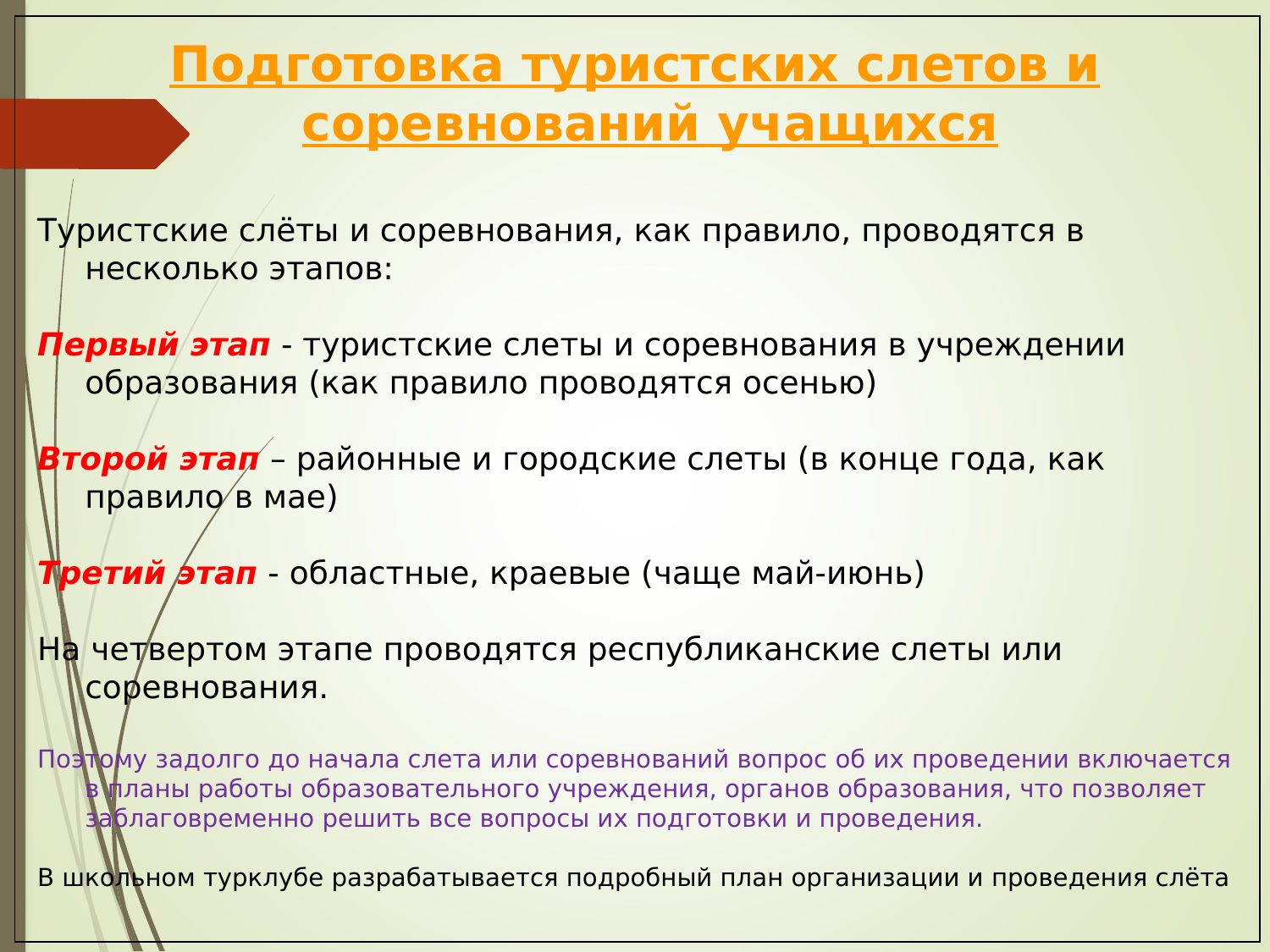

Подготовка туристских слетов и соревнований учащихся

Туристские слёты и соревнования, как правило, проводятся в несколько этапов:

Первый этап - туристские слеты и соревнования в учреждении образования (как правило проводятся осенью)

Второй этап – районные и городские слеты (в конце года, как правило в мае)

Третий этап - областные, краевые (чаще май-июнь)

На четвертом этапе проводятся республиканские слеты или соревнования.

Поэтому задолго до начала слета или соревнований вопрос об их проведении включается в планы работы образовательного учреждения, органов образования, что позволяет заблаговременно решить все вопросы их подготовки и проведения.

В школьном турклубе разрабатывается подробный план организации и проведения слёта